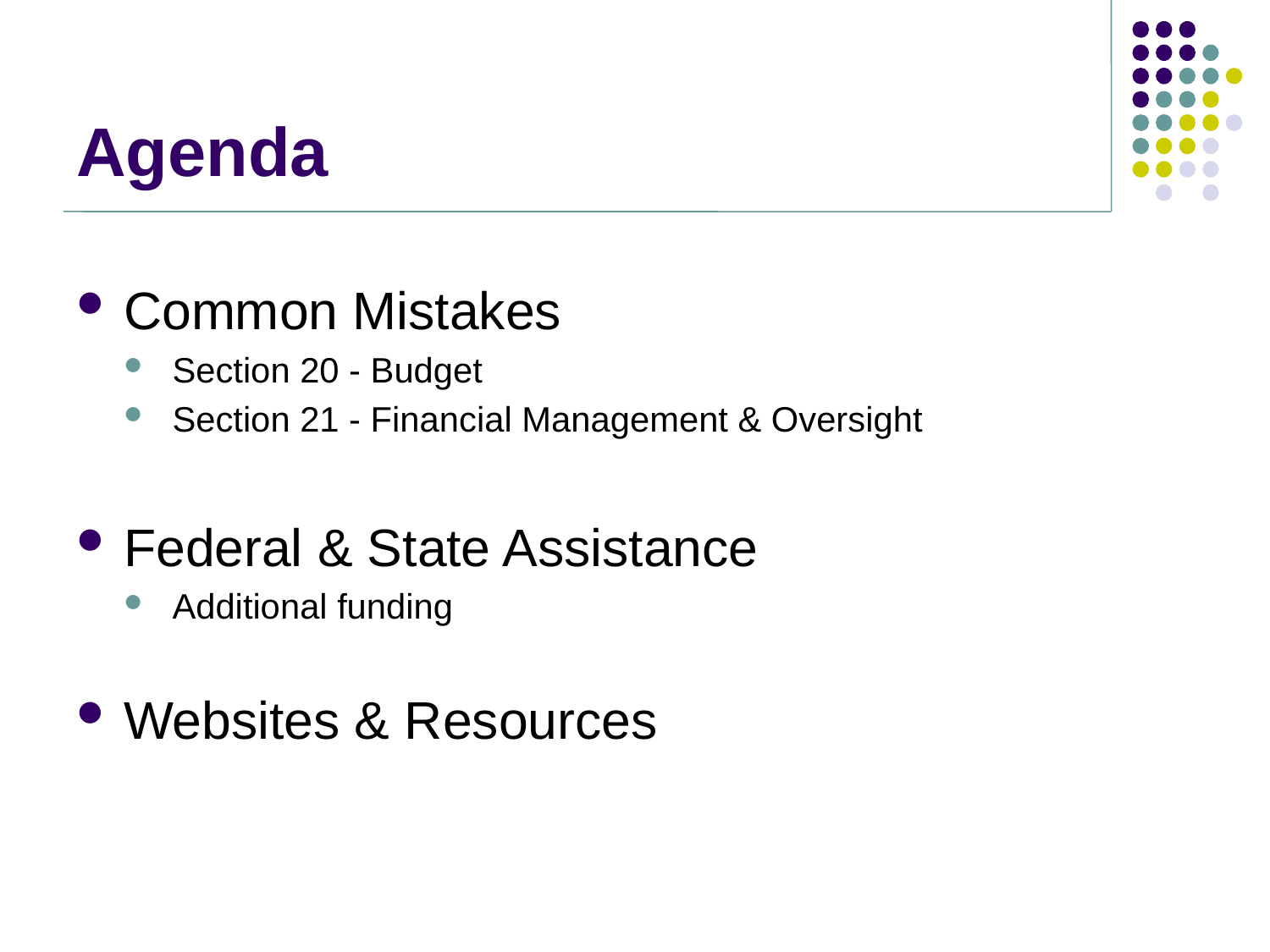

# Agenda

Common Mistakes
Section 20 - Budget
Section 21 - Financial Management & Oversight

Federal & State Assistance
Additional funding

Websites & Resources